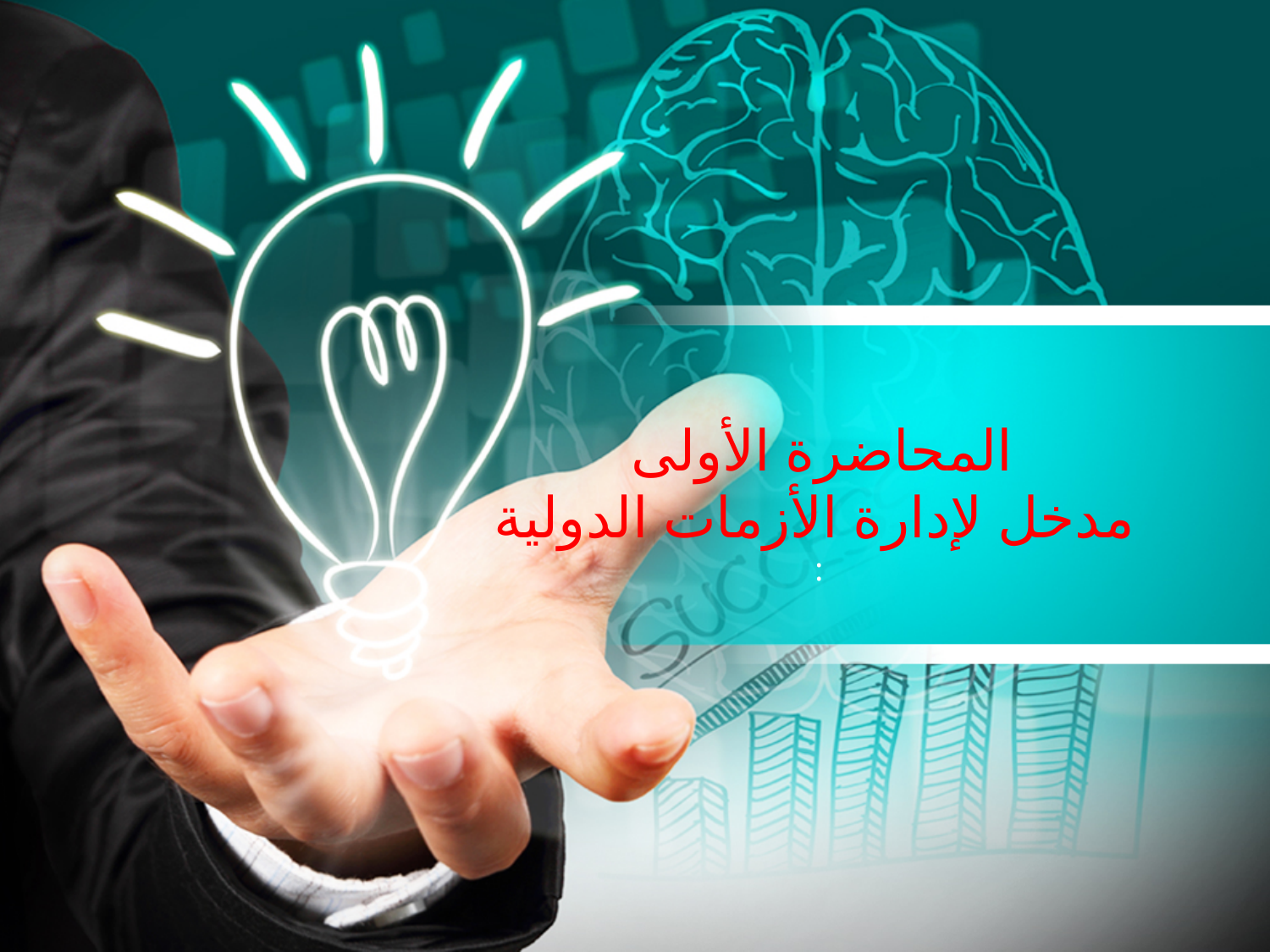

المحاضرة الأولى
مدخل لإدارة الأزمات الدولية
: